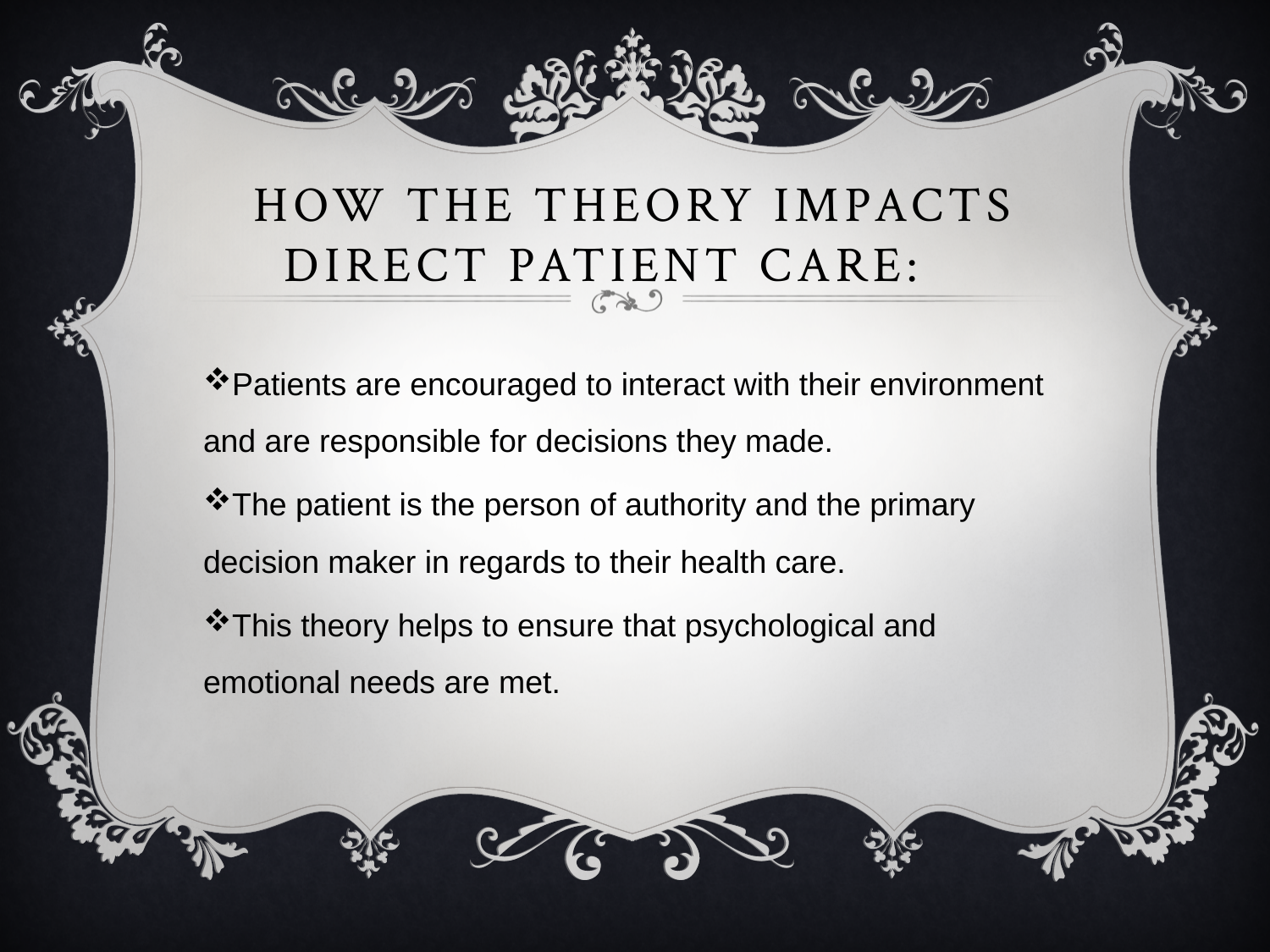

# How the theory impacts direct patient care:
Patients are encouraged to interact with their environment and are responsible for decisions they made.
The patient is the person of authority and the primary decision maker in regards to their health care.
This theory helps to ensure that psychological and emotional needs are met.